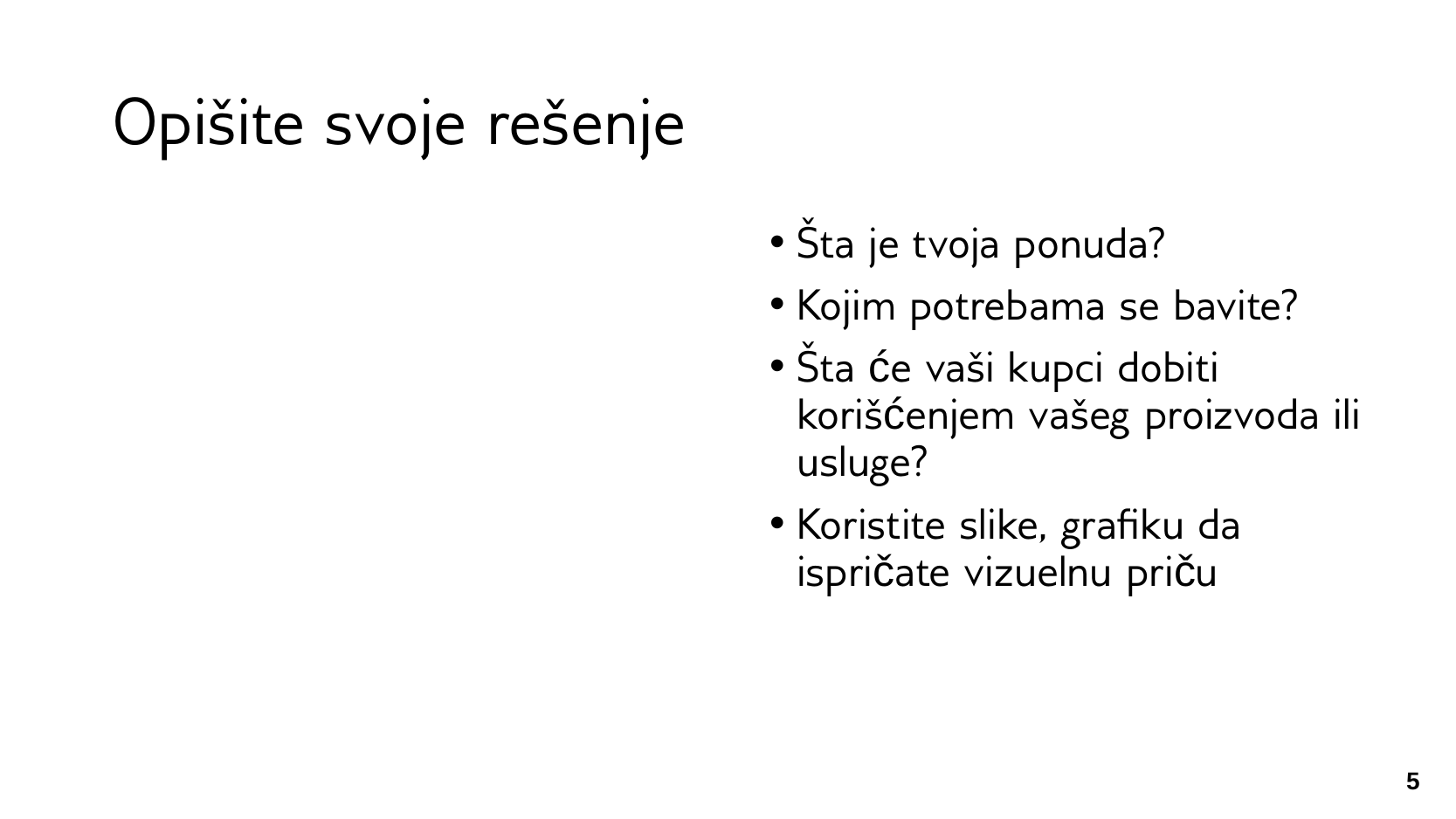

# Opišite svoje rešenje

Šta je tvoja ponuda?
Kojim potrebama se bavite?
Šta će vaši kupci dobiti korišćenjem vašeg proizvoda ili usluge?
Koristite slike, grafiku da ispričate vizuelnu priču